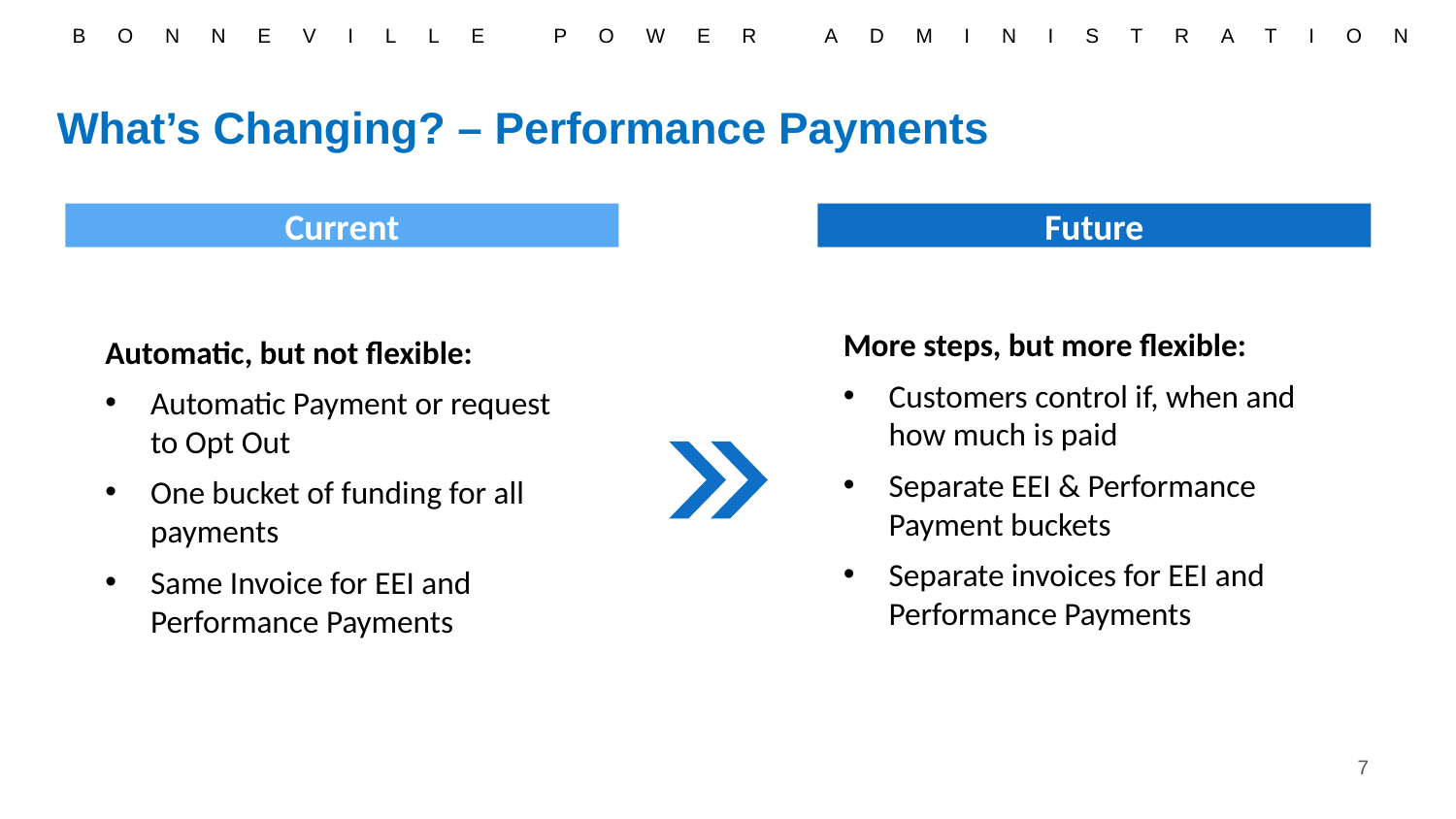

What’s Changing? – Performance Payments
Current
Future
Automatic, but not flexible:
Automatic Payment or request to Opt Out
One bucket of funding for all payments
Same Invoice for EEI and Performance Payments
More steps, but more flexible:
Customers control if, when and how much is paid
Separate EEI & Performance Payment buckets
Separate invoices for EEI and Performance Payments

7